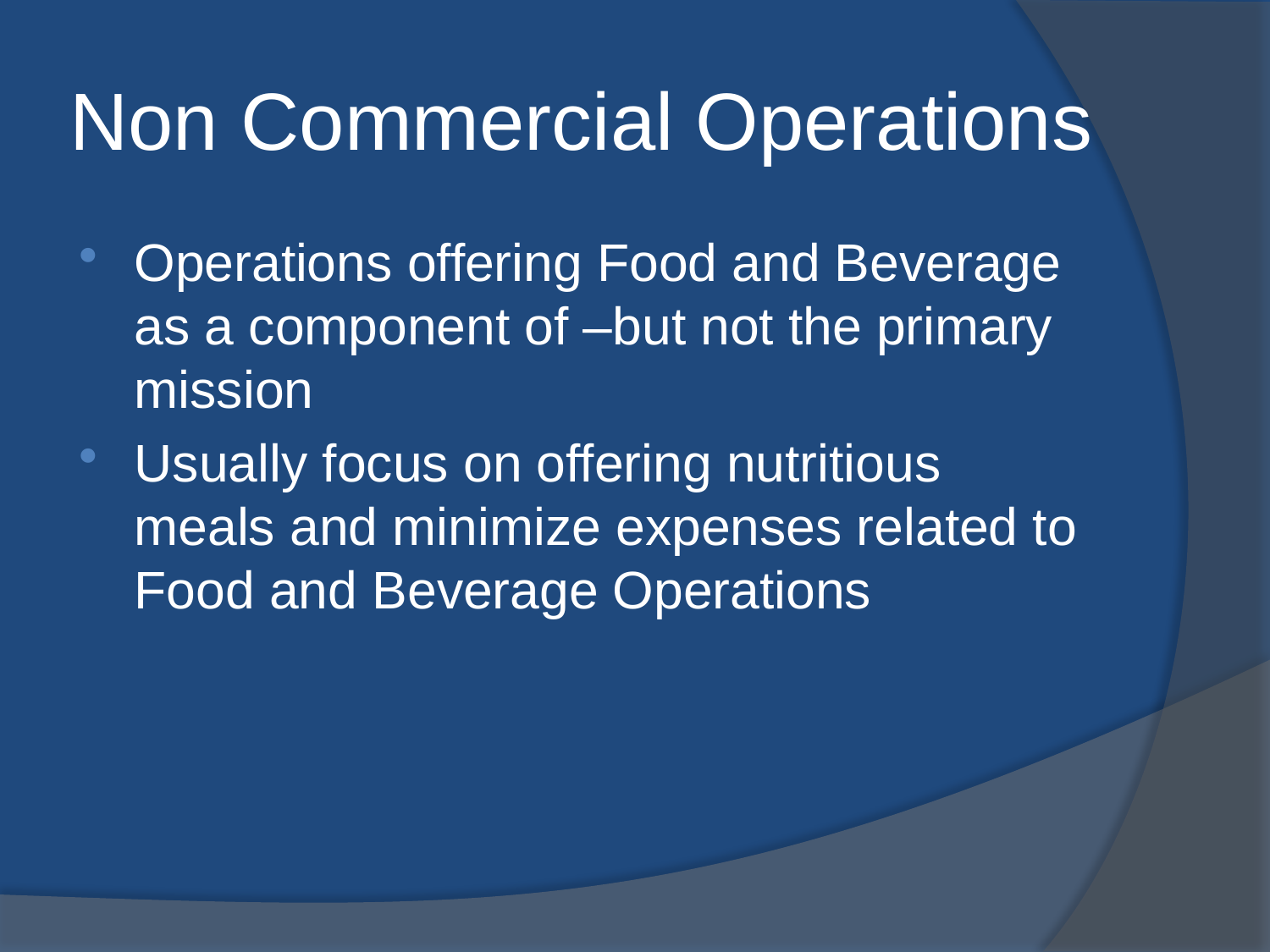

# Non Commercial Operations
Operations offering Food and Beverage as a component of –but not the primary mission
Usually focus on offering nutritious meals and minimize expenses related to Food and Beverage Operations